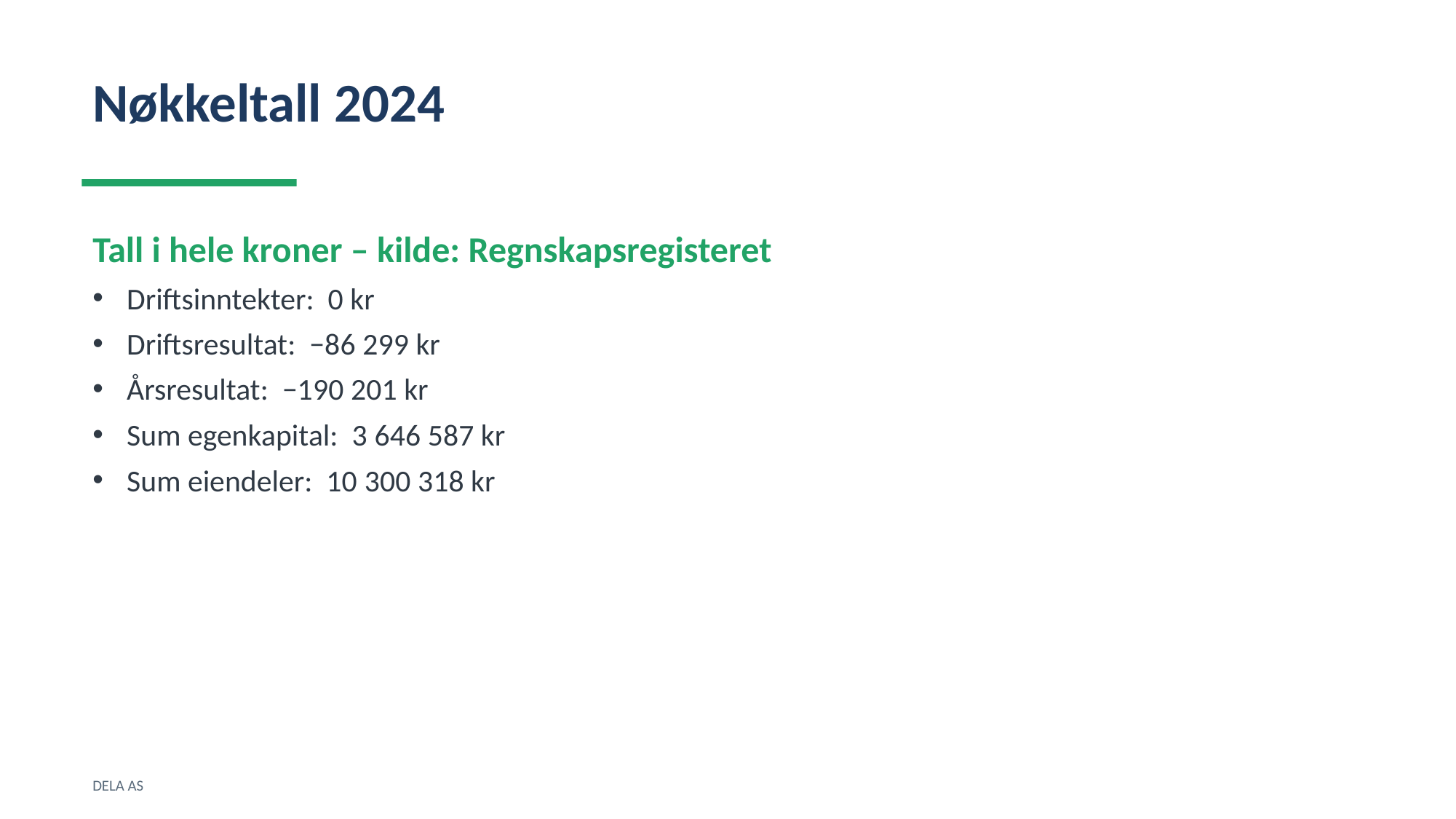

Nøkkeltall 2024

Tall i hele kroner – kilde: Regnskapsregisteret
Driftsinntekter:  0 kr
Driftsresultat:  −86 299 kr
Årsresultat:  −190 201 kr
Sum egenkapital:  3 646 587 kr
Sum eiendeler:  10 300 318 kr
DELA AS